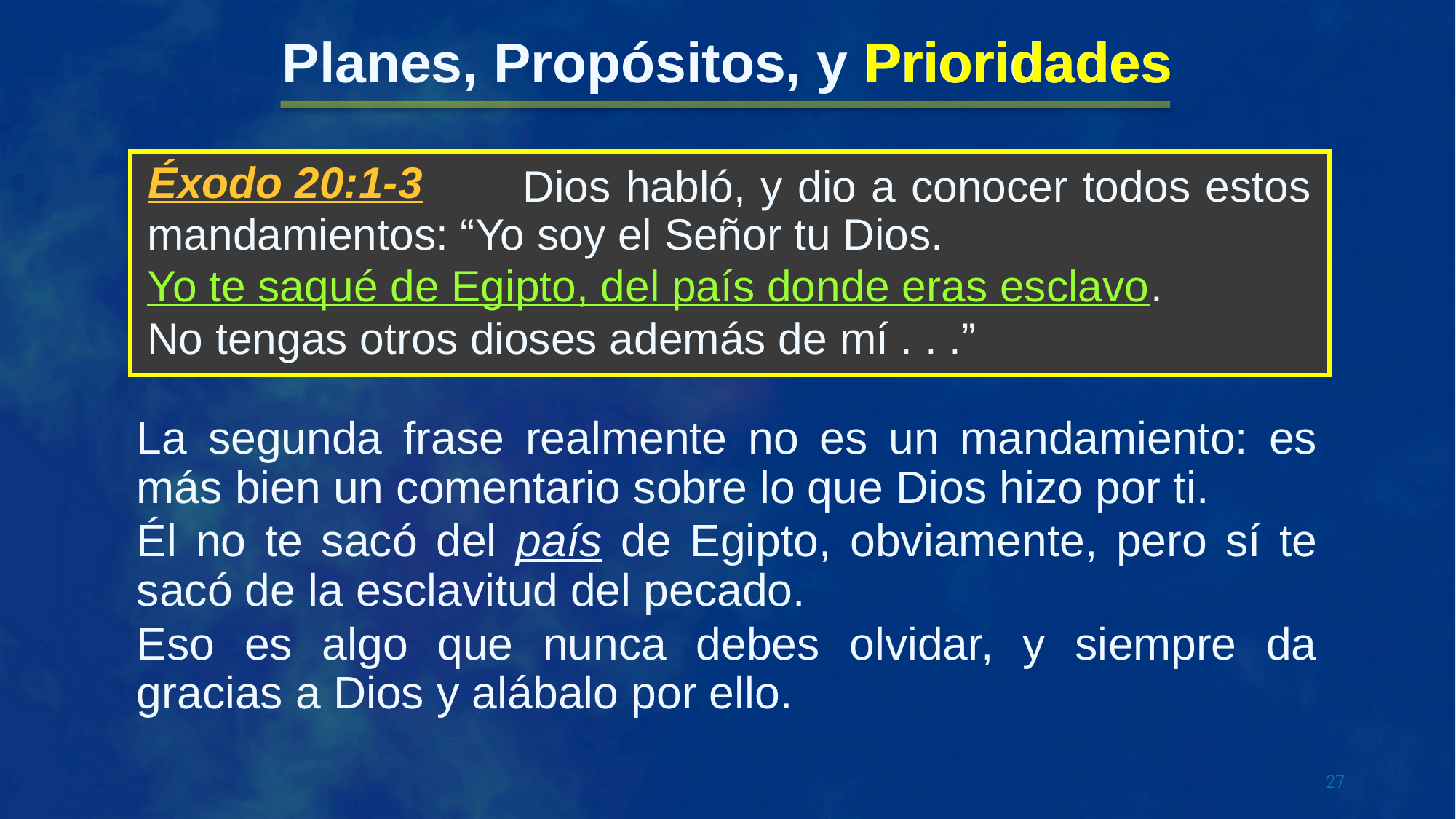

Prioridades
Planes, Propósitos, y Prioridades

                         Dios habló, y dio a conocer todos estos mandamientos: “Yo soy el Señor tu Dios.
Yo te saqué de Egipto, del país donde eras esclavo.
No tengas otros dioses además de mí . . .”
                         Dios habló, y dio a conocer todos estos mandamientos: “Yo soy el Señor tu Dios.
Yo te saqué de Egipto, del país donde eras esclavo.
No tengas otros dioses además de mí . . .”
Éxodo 20:1-3
La segunda frase realmente no es un mandamiento: es más bien un comentario sobre lo que Dios hizo por ti.
Él no te sacó del país de Egipto, obviamente, pero sí te sacó de la esclavitud del pecado.
Eso es algo que nunca debes olvidar, y siempre da gracias a Dios y alábalo por ello.